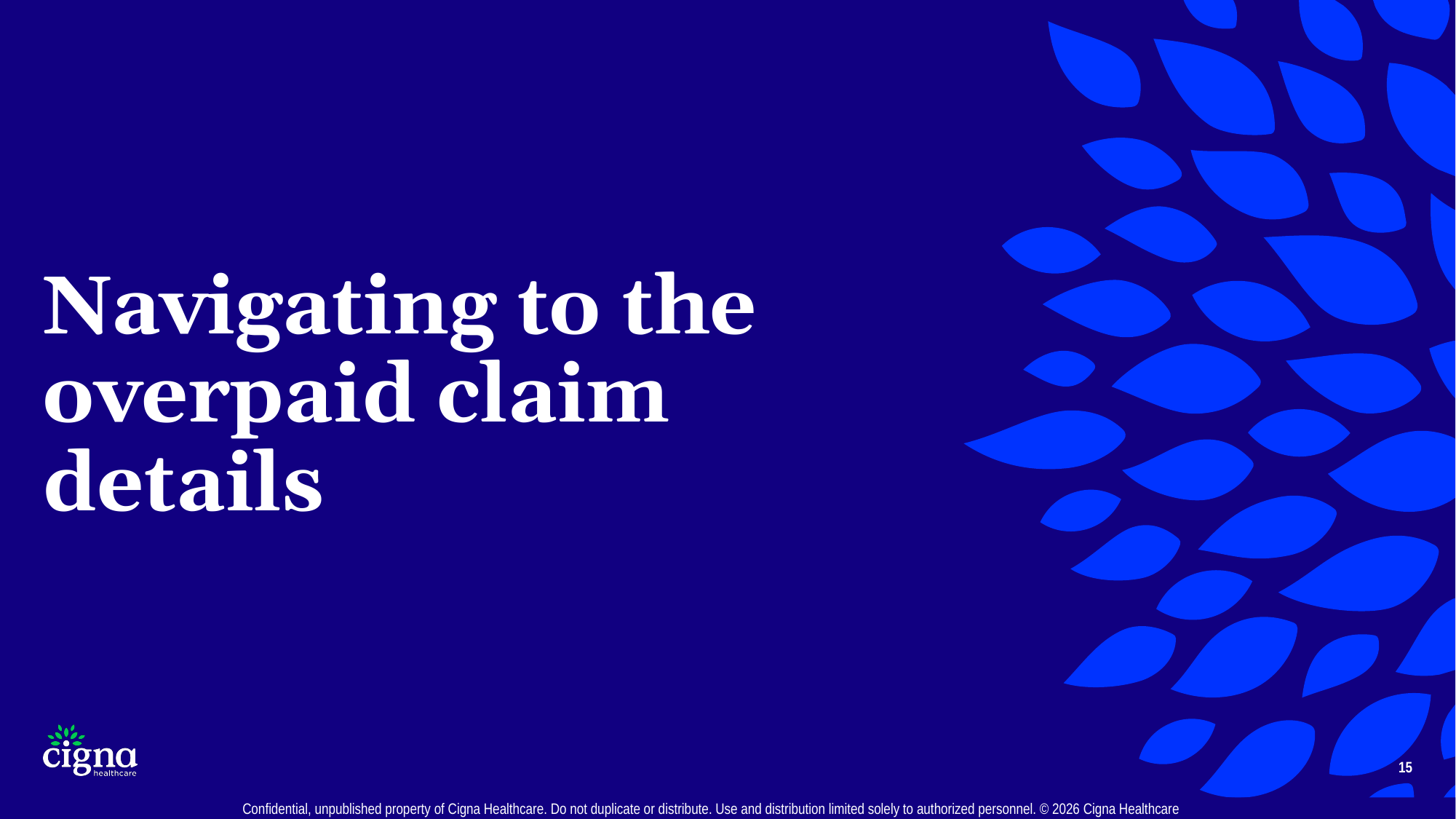

# Navigating to the overpaid claim details
15